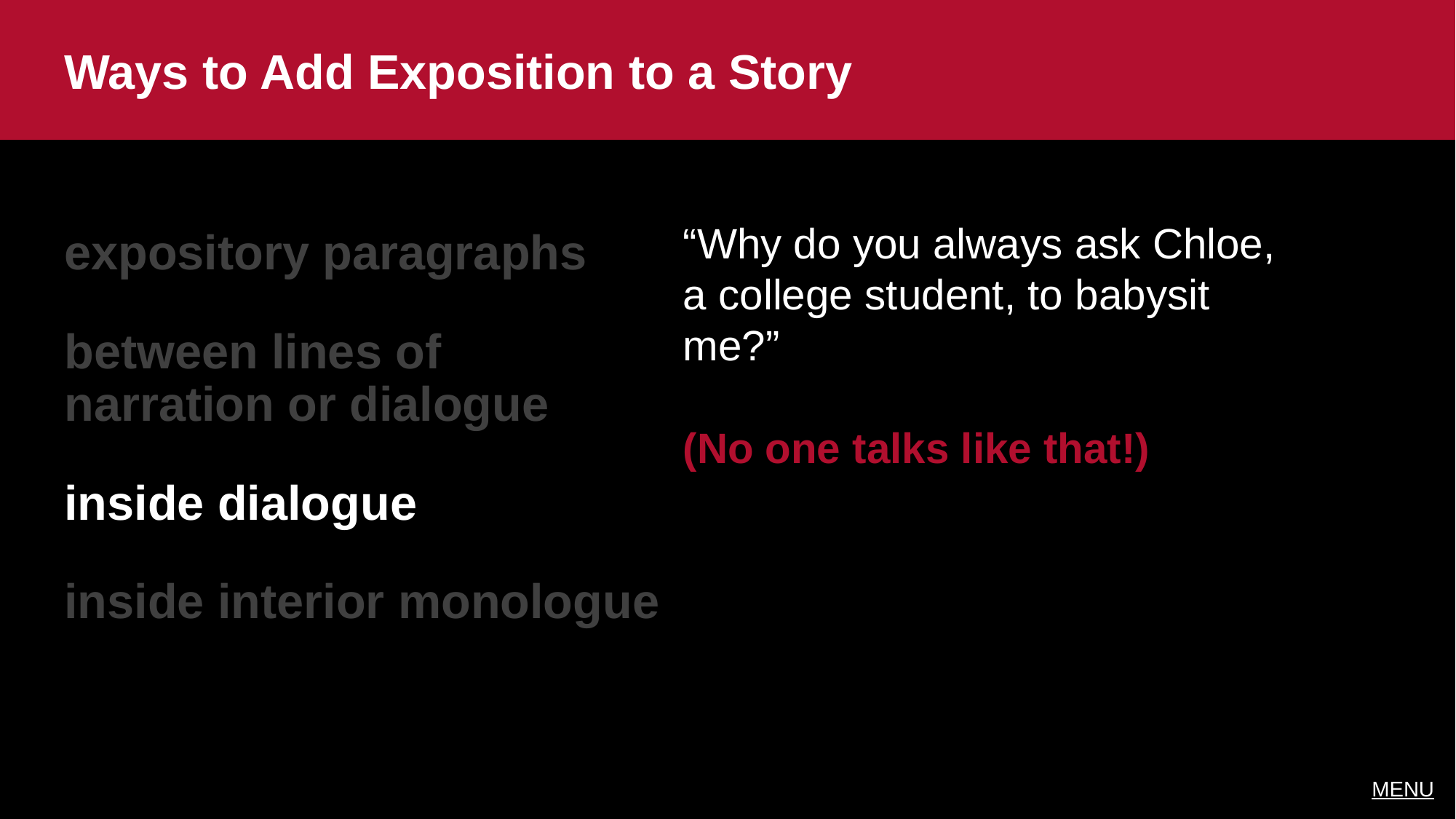

Ways to Add Exposition to a Story
“Why do you always ask Chloe, a college student, to babysit me?”
expository paragraphs
between lines of narration or dialogue
inside dialogue
inside interior monologue
(No one talks like that!)